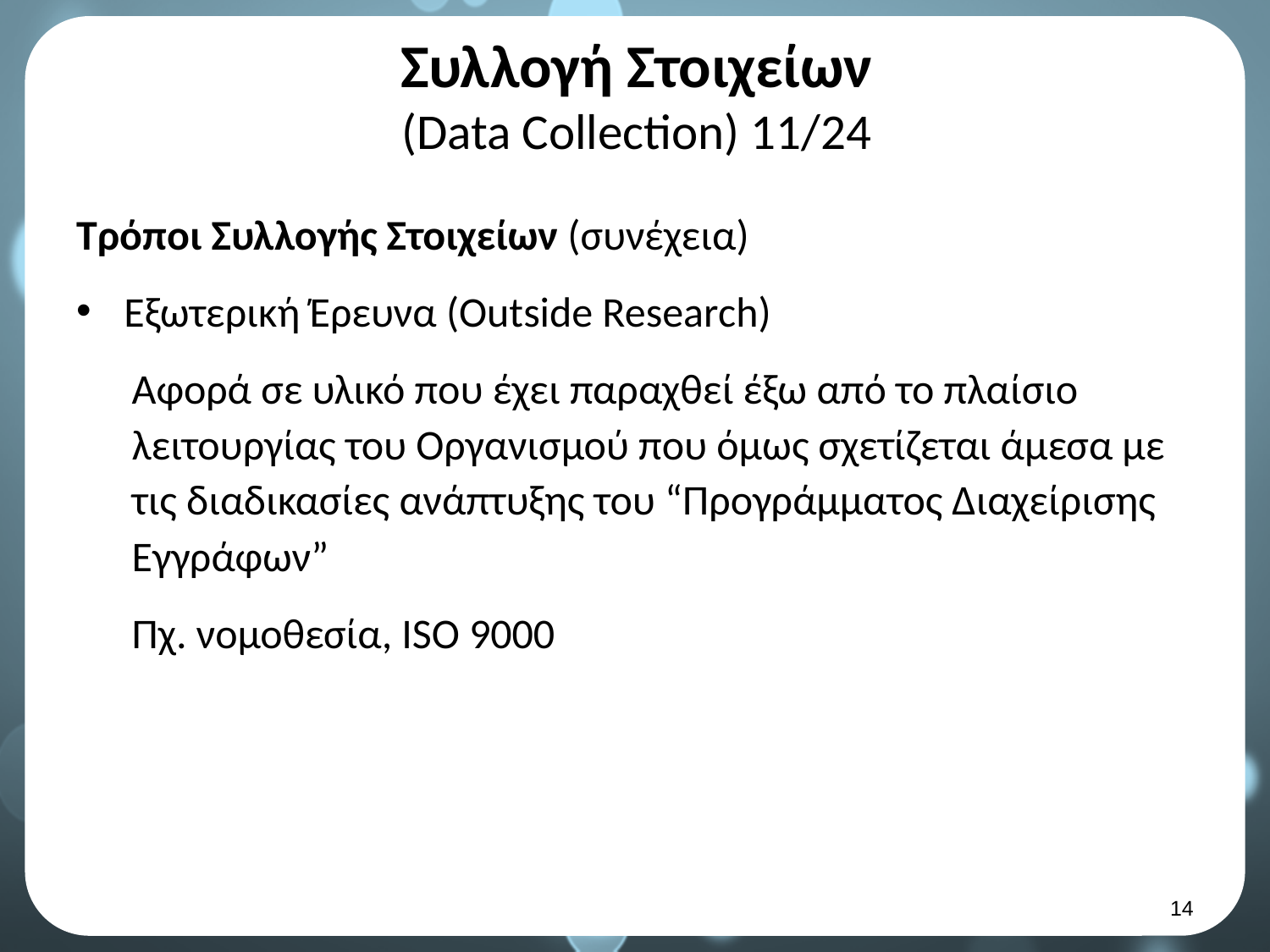

# Συλλογή Στοιχείων (Data Collection) 11/24
Τρόποι Συλλογής Στοιχείων (συνέχεια)
Εξωτερική Έρευνα (Outside Research)
Αφορά σε υλικό που έχει παραχθεί έξω από το πλαίσιο λειτουργίας του Οργανισμού που όμως σχετίζεται άμεσα με τις διαδικασίες ανάπτυξης του “Προγράμματος Διαχείρισης Εγγράφων”
Πχ. νομοθεσία, ISO 9000
14